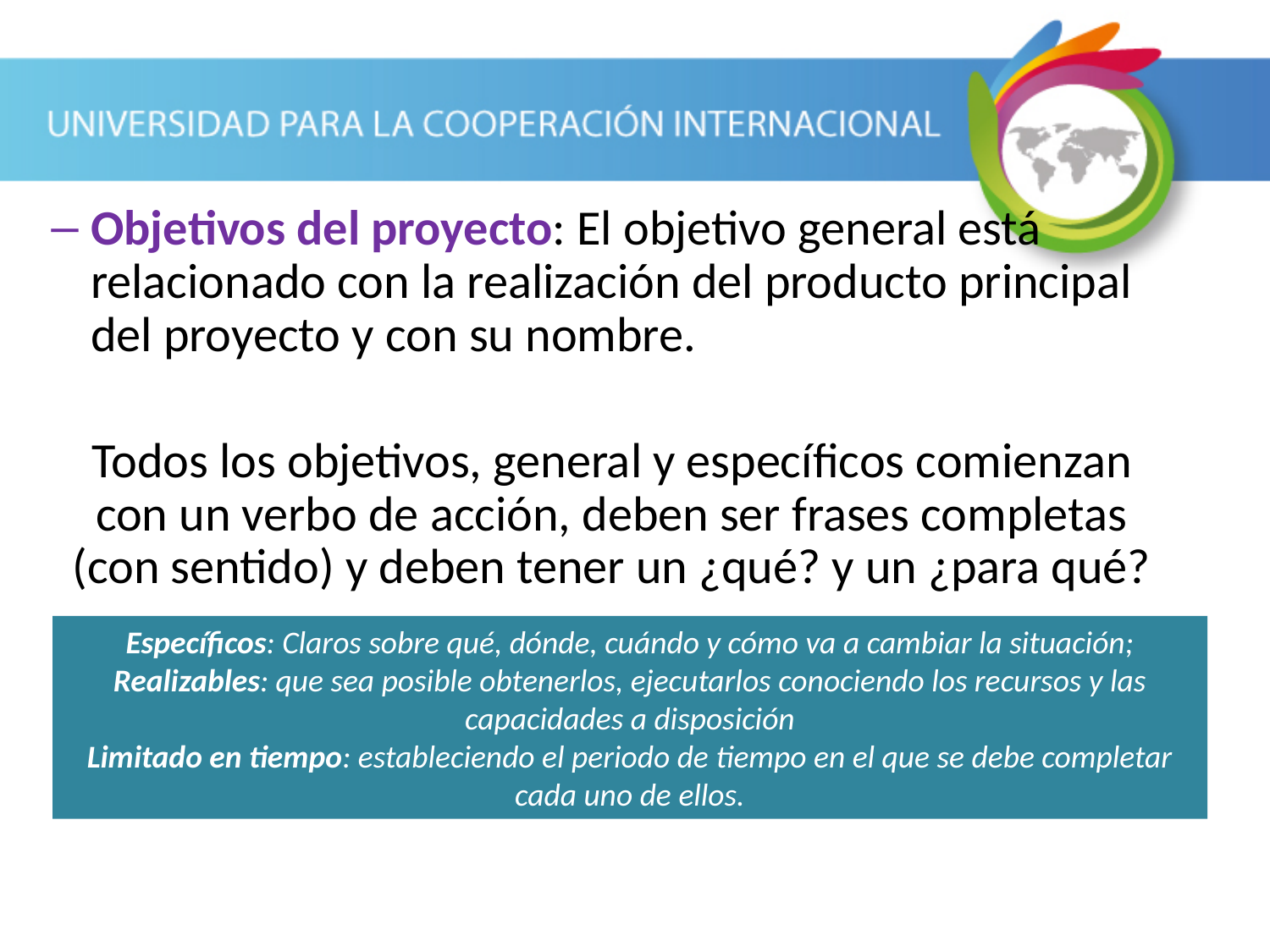

Objetivos del proyecto: El objetivo general está relacionado con la realización del producto principal del proyecto y con su nombre.

Todos los objetivos, general y específicos comienzan con un verbo de acción, deben ser frases completas (con sentido) y deben tener un ¿qué? y un ¿para qué?
Específicos: Claros sobre qué, dónde, cuándo y cómo va a cambiar la situación;
Realizables: que sea posible obtenerlos, ejecutarlos conociendo los recursos y las capacidades a disposición
Limitado en tiempo: estableciendo el periodo de tiempo en el que se debe completar cada uno de ellos.